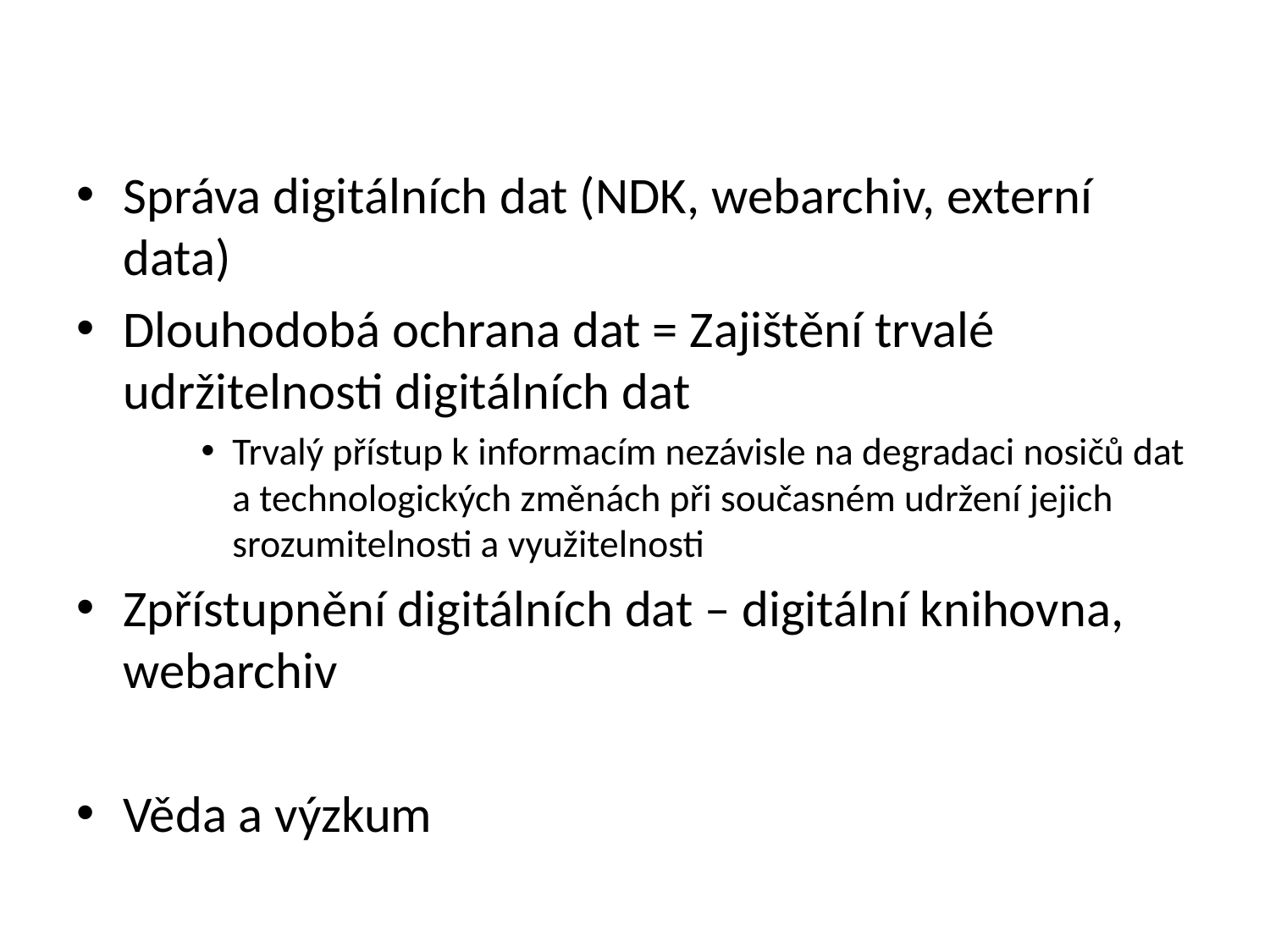

Správa digitálních dat (NDK, webarchiv, externí data)
Dlouhodobá ochrana dat = Zajištění trvalé udržitelnosti digitálních dat
Trvalý přístup k informacím nezávisle na degradaci nosičů dat a technologických změnách při současném udržení jejich srozumitelnosti a využitelnosti
Zpřístupnění digitálních dat – digitální knihovna, webarchiv

Věda a výzkum